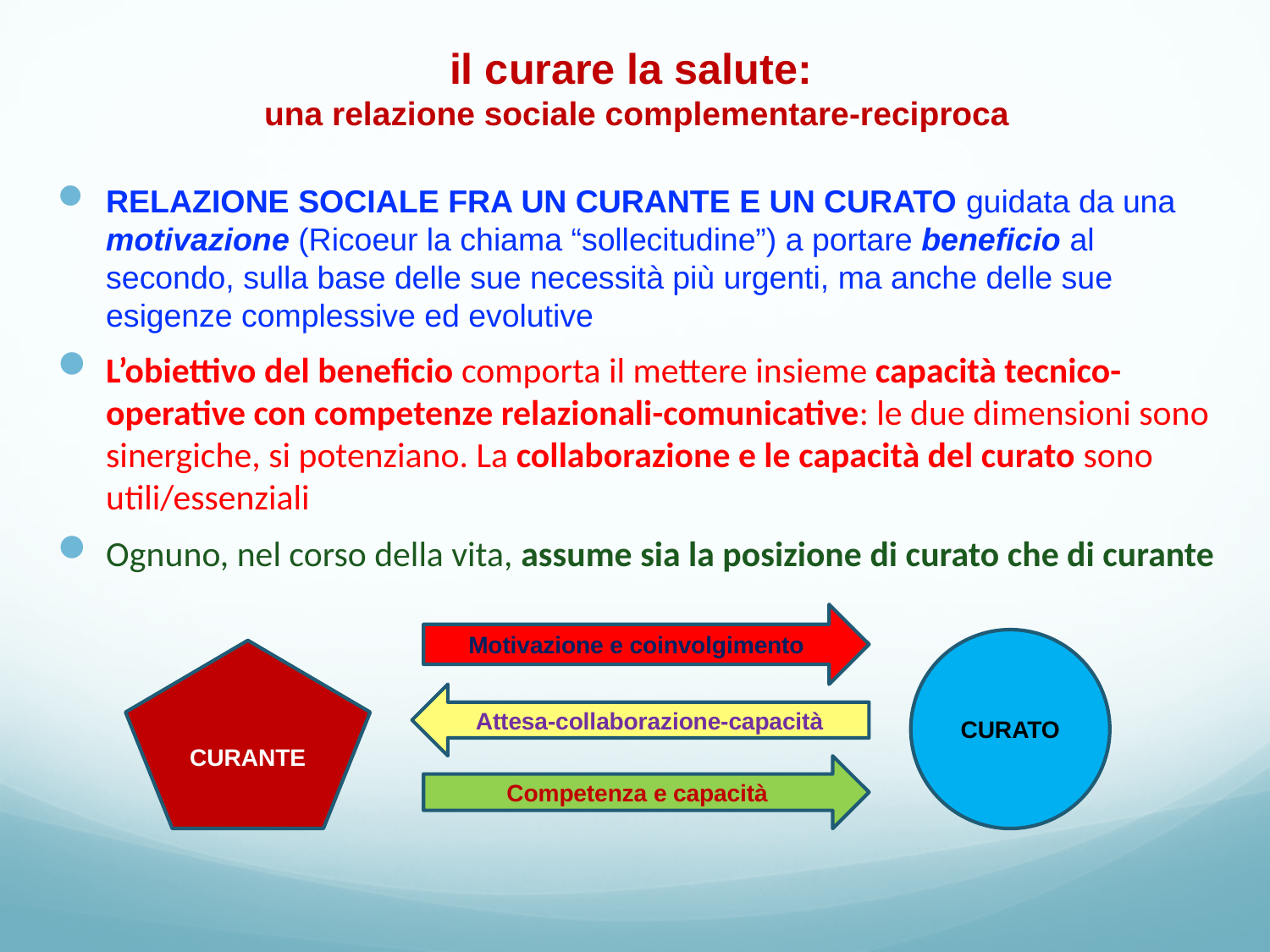

# il curare la salute: una relazione sociale complementare-reciproca
RELAZIONE SOCIALE FRA UN CURANTE E UN CURATO guidata da una motivazione (Ricoeur la chiama “sollecitudine”) a portare beneficio al secondo, sulla base delle sue necessità più urgenti, ma anche delle sue esigenze complessive ed evolutive
L’obiettivo del beneficio comporta il mettere insieme capacità tecnico-operative con competenze relazionali-comunicative: le due dimensioni sono sinergiche, si potenziano. La collaborazione e le capacità del curato sono utili/essenziali
Ognuno, nel corso della vita, assume sia la posizione di curato che di curante
Motivazione e coinvolgimento
CURATO
CURANTE
Attesa-collaborazione-capacità
Competenza e capacità